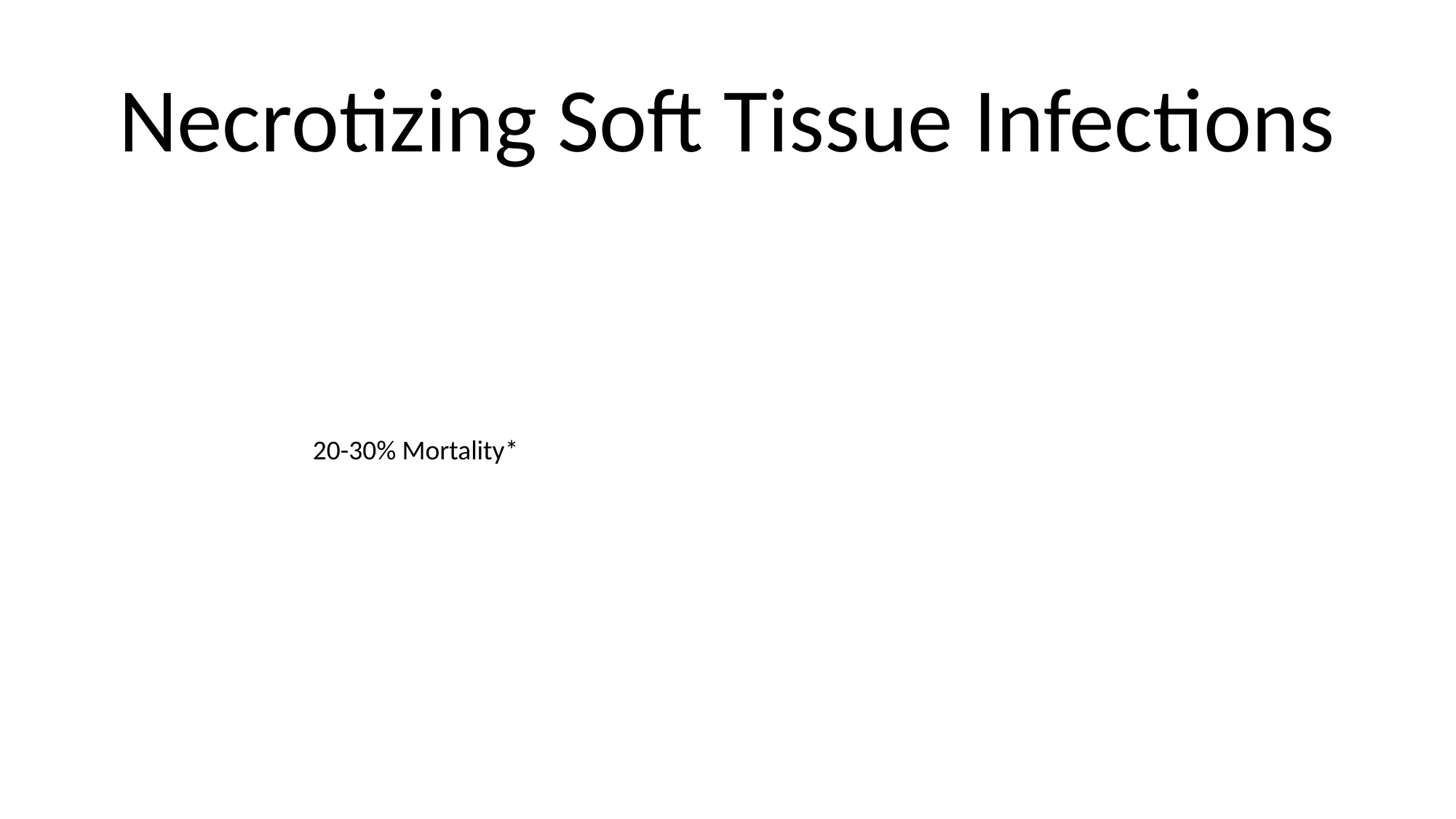

# Necrotizing Soft Tissue Infections
20-30% Mortality*